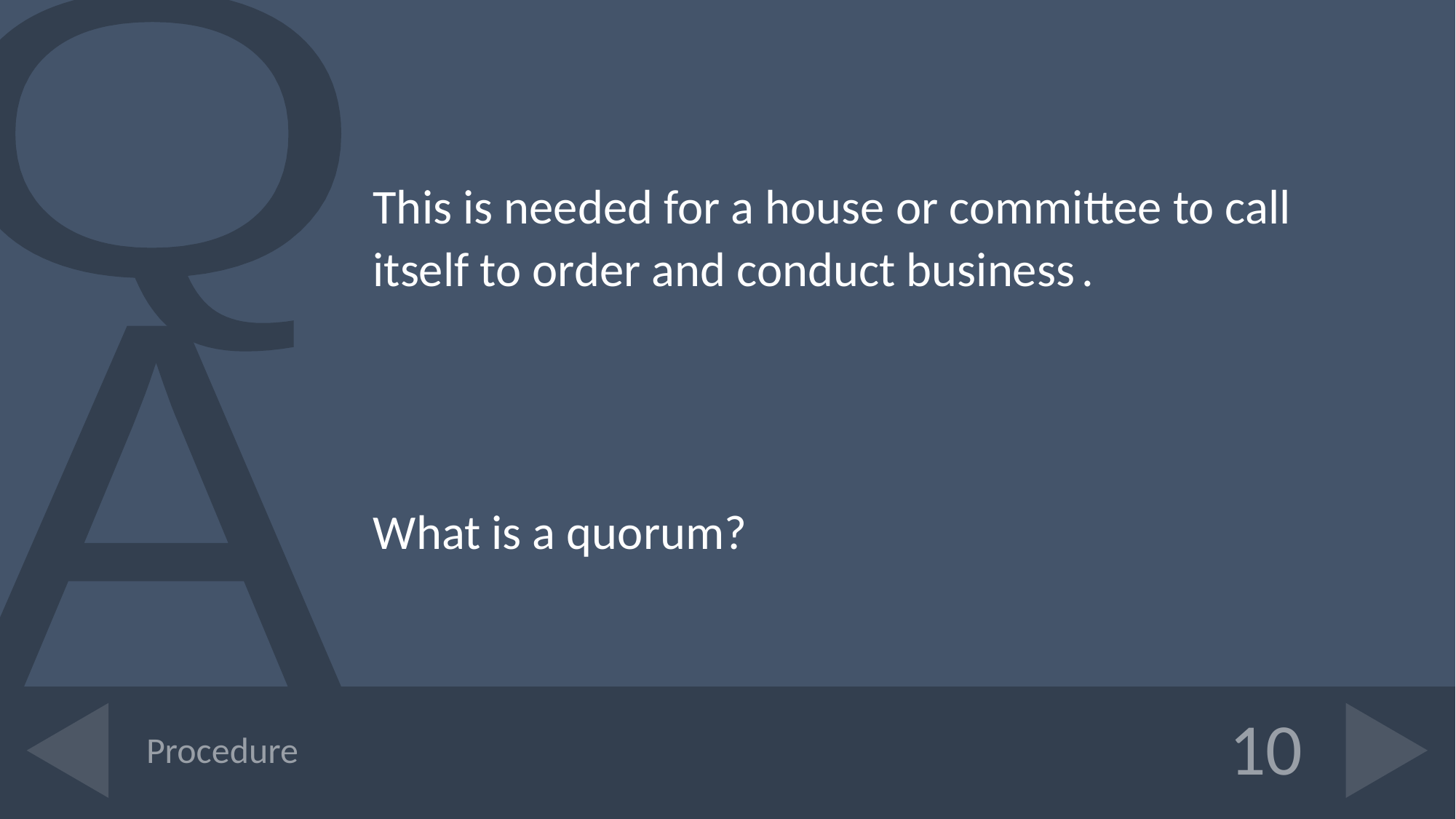

This is needed for a house or committee to call itself to order and conduct business .
What is a quorum?
# Procedure
10